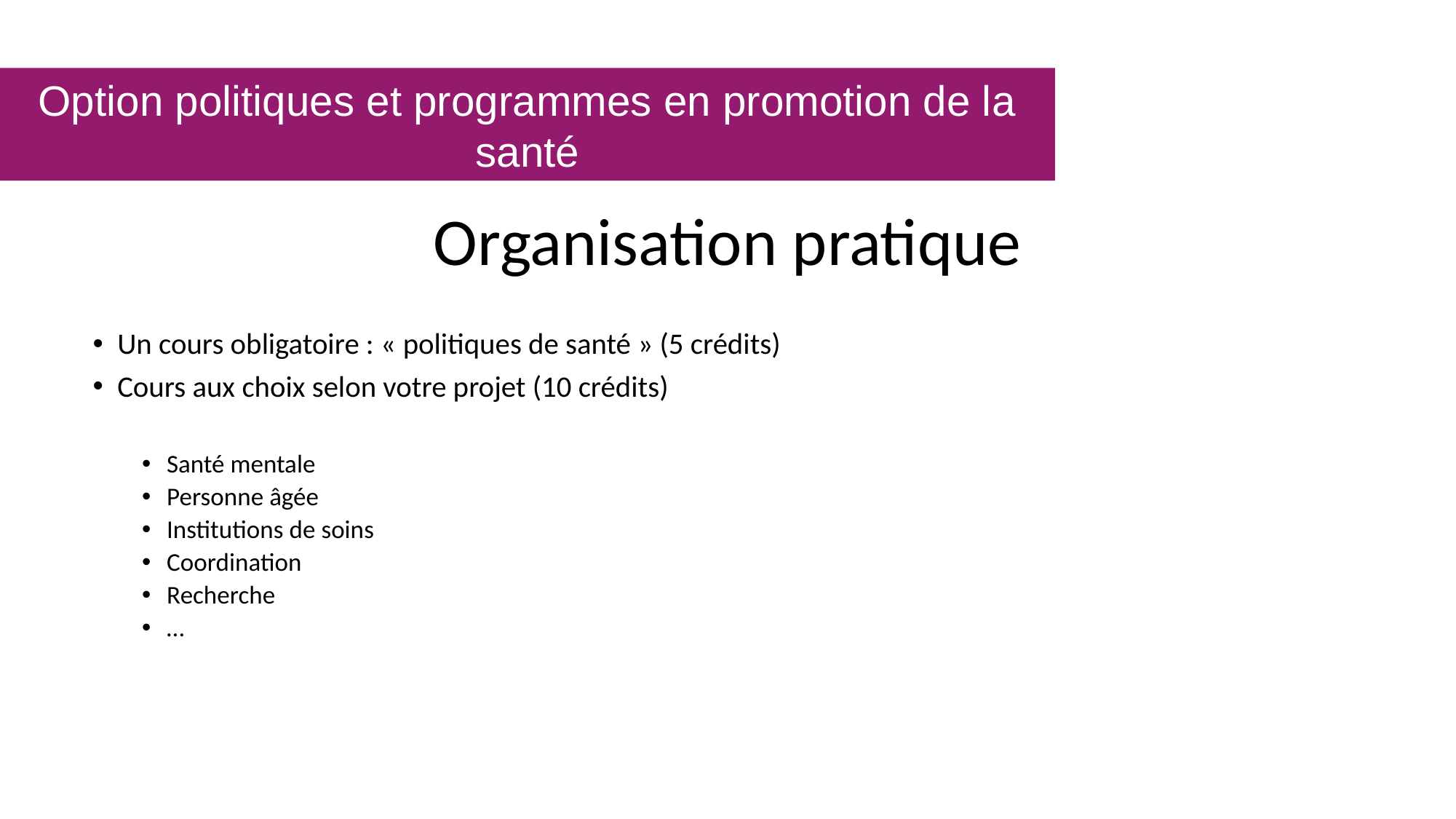

Option politiques et programmes en promotion de la santé
# Organisation pratique
Un cours obligatoire : « politiques de santé » (5 crédits)
Cours aux choix selon votre projet (10 crédits)

Santé mentale
Personne âgée
Institutions de soins
Coordination
Recherche
…